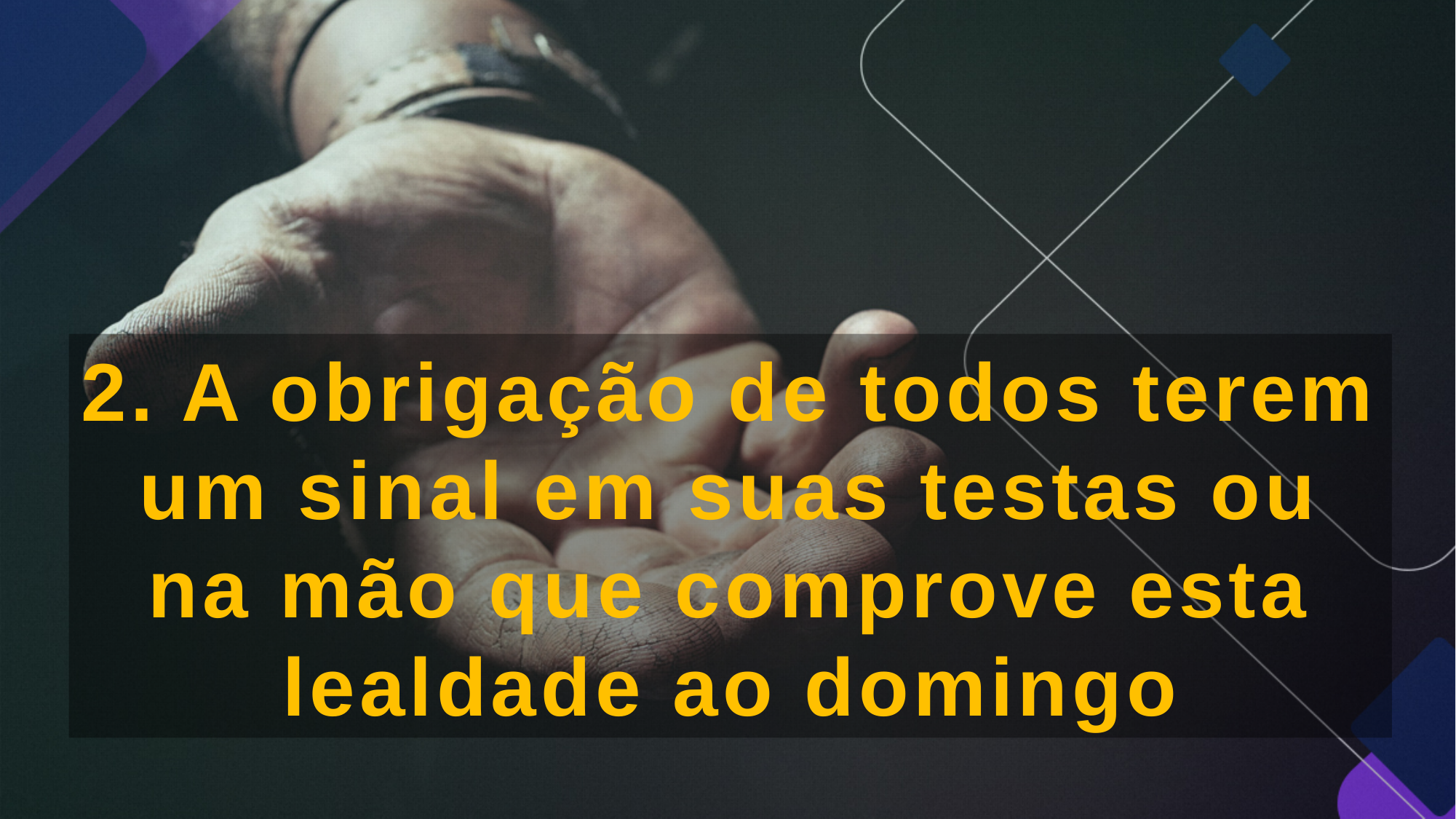

2. A obrigação de todos terem um sinal em suas testas ou na mão que comprove esta lealdade ao domingo